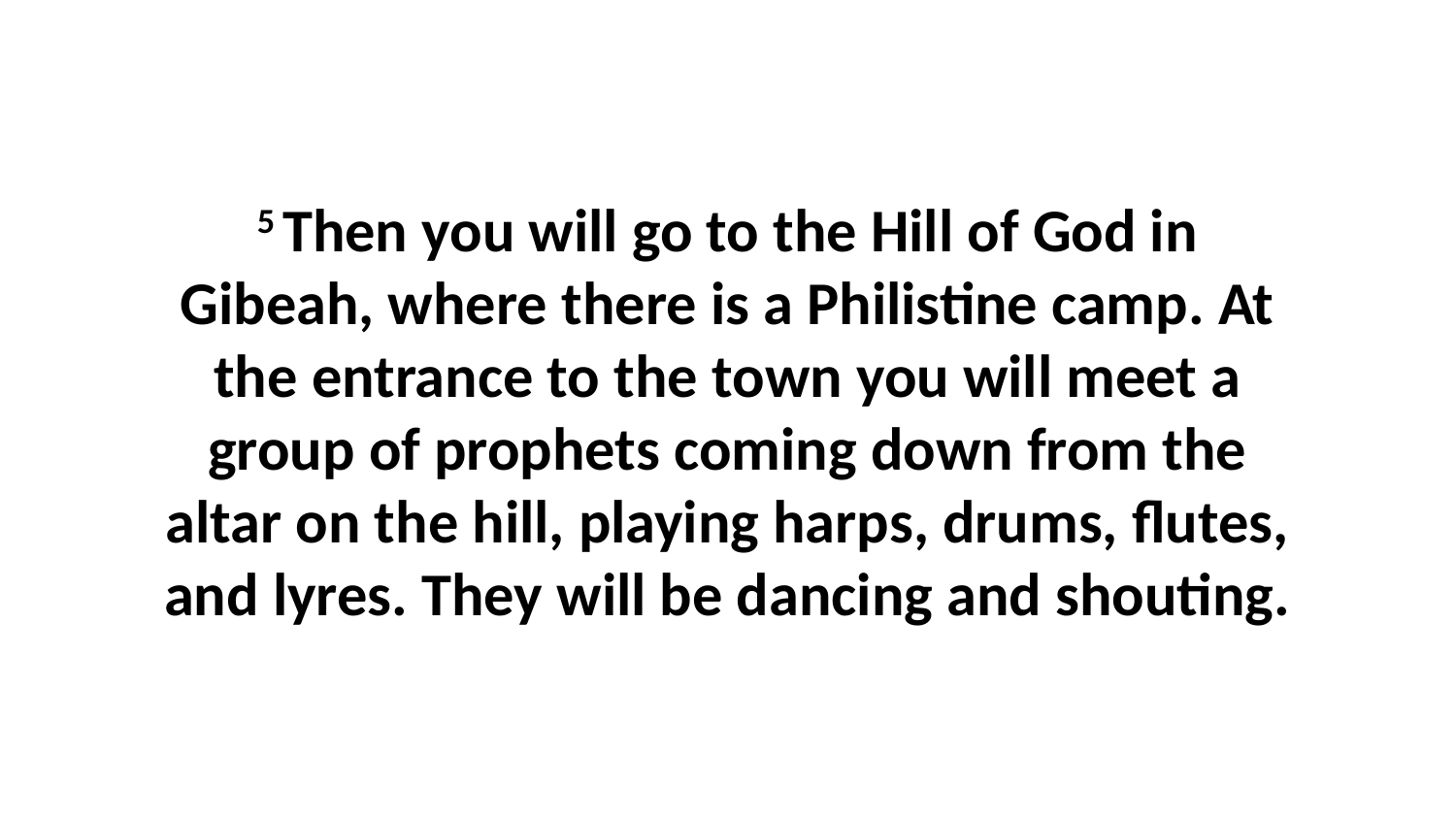

5 Then you will go to the Hill of God in Gibeah, where there is a Philistine camp. At the entrance to the town you will meet a group of prophets coming down from the altar on the hill, playing harps, drums, flutes, and lyres. They will be dancing and shouting.